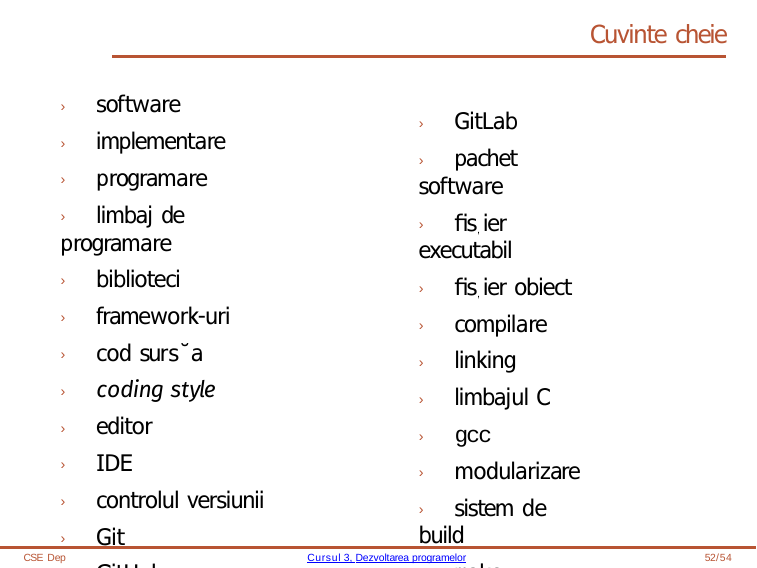

# Cuvinte cheie

›  software
›  implementare
›  programare
›  limbaj de programare
›  biblioteci
›  framework-uri
›  cod surs˘a
›  coding style
›  editor
›  IDE
›  controlul versiunii
›  Git
›  GitHub
›  GitLab
›  pachet software
›  fis, ier executabil
›  fis, ier obiect
›  compilare
›  linking
›  limbajul C
›  gcc
›  modularizare
›  sistem de build
›  make
›  Makefile

CSE Dep
Cursul 3, Dezvoltarea programelor
52/54